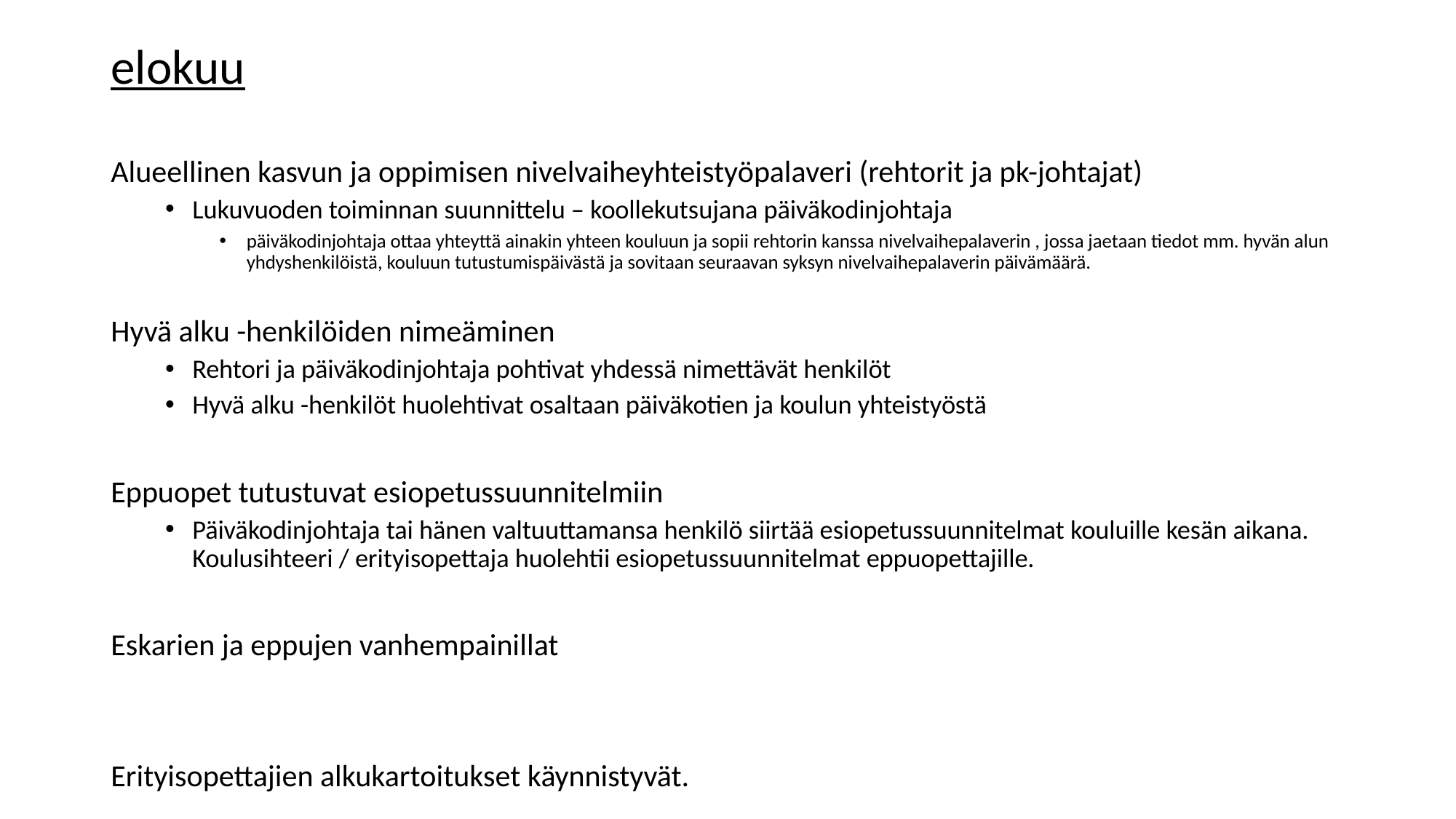

elokuu

Alueellinen kasvun ja oppimisen nivelvaiheyhteistyöpalaveri (rehtorit ja pk-johtajat)
Lukuvuoden toiminnan suunnittelu – koollekutsujana päiväkodinjohtaja
päiväkodinjohtaja ottaa yhteyttä ainakin yhteen kouluun ja sopii rehtorin kanssa nivelvaihepalaverin , jossa jaetaan tiedot mm. hyvän alun yhdyshenkilöistä, kouluun tutustumispäivästä ja sovitaan seuraavan syksyn nivelvaihepalaverin päivämäärä.

Hyvä alku -henkilöiden nimeäminen
Rehtori ja päiväkodinjohtaja pohtivat yhdessä nimettävät henkilöt
Hyvä alku -henkilöt huolehtivat osaltaan päiväkotien ja koulun yhteistyöstä

Eppuopet tutustuvat esiopetussuunnitelmiin
Päiväkodinjohtaja tai hänen valtuuttamansa henkilö siirtää esiopetussuunnitelmat kouluille kesän aikana. Koulusihteeri / erityisopettaja huolehtii esiopetussuunnitelmat eppuopettajille.

Eskarien ja eppujen vanhempainillat

Erityisopettajien alkukartoitukset käynnistyvät.